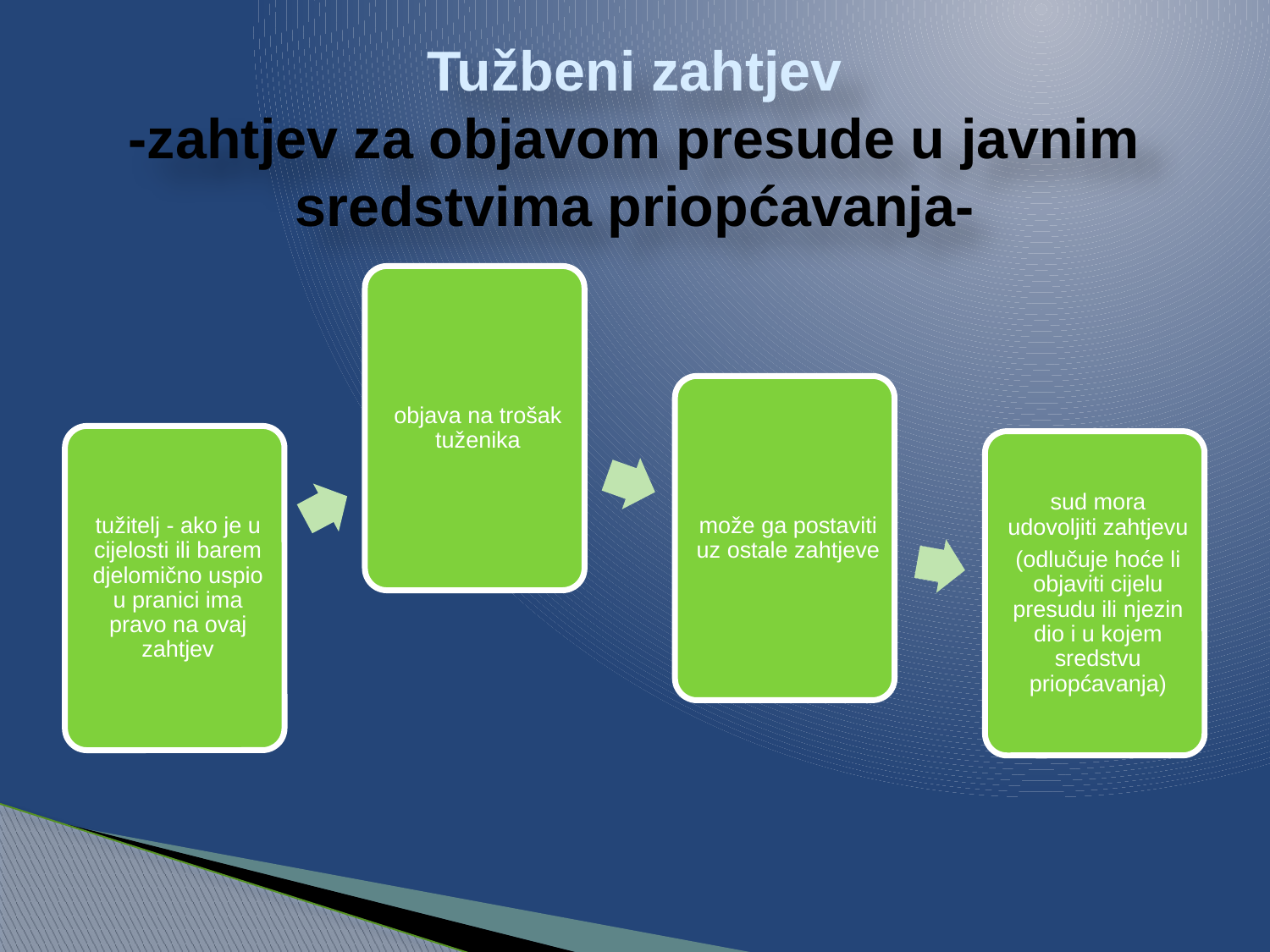

# Tužbeni zahtjev -zahtjev za objavom presude u javnim sredstvima priopćavanja-
tužitelj - ako je u cijelosti ili barem djelomično uspio u pranici ima pravo na ovaj zahtjev

objava na trošak tuženika

može ga postaviti uz ostale zahtjeve

sud mora udovoljiti zahtjevu
(odlučuje hoće li objaviti cijelu presudu ili njezin dio i u kojem sredstvu priopćavanja)